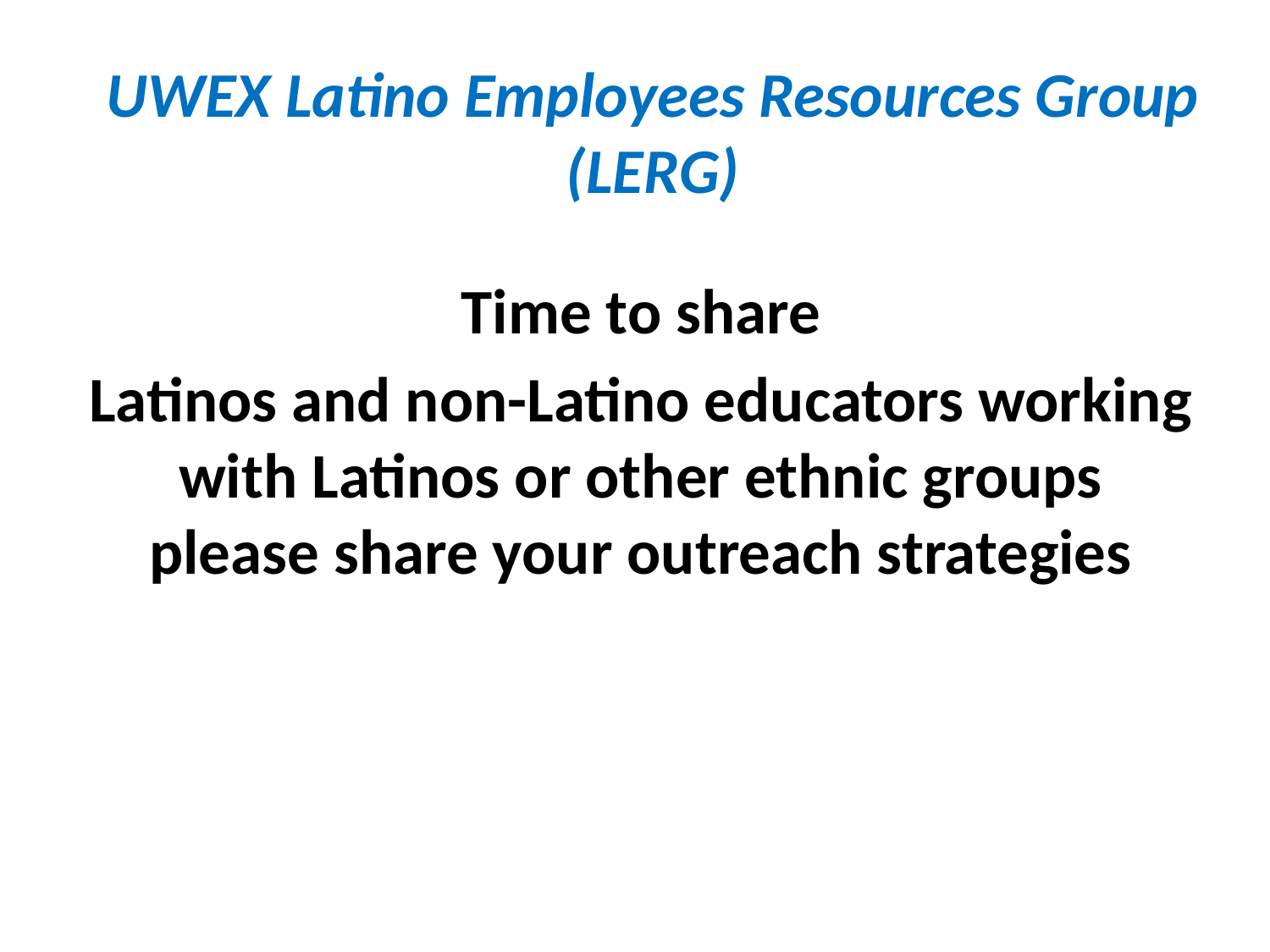

# UWEX Latino Employees Resources Group (LERG)
Time to share
Latinos and non-Latino educators working with Latinos or other ethnic groups please share your outreach strategies